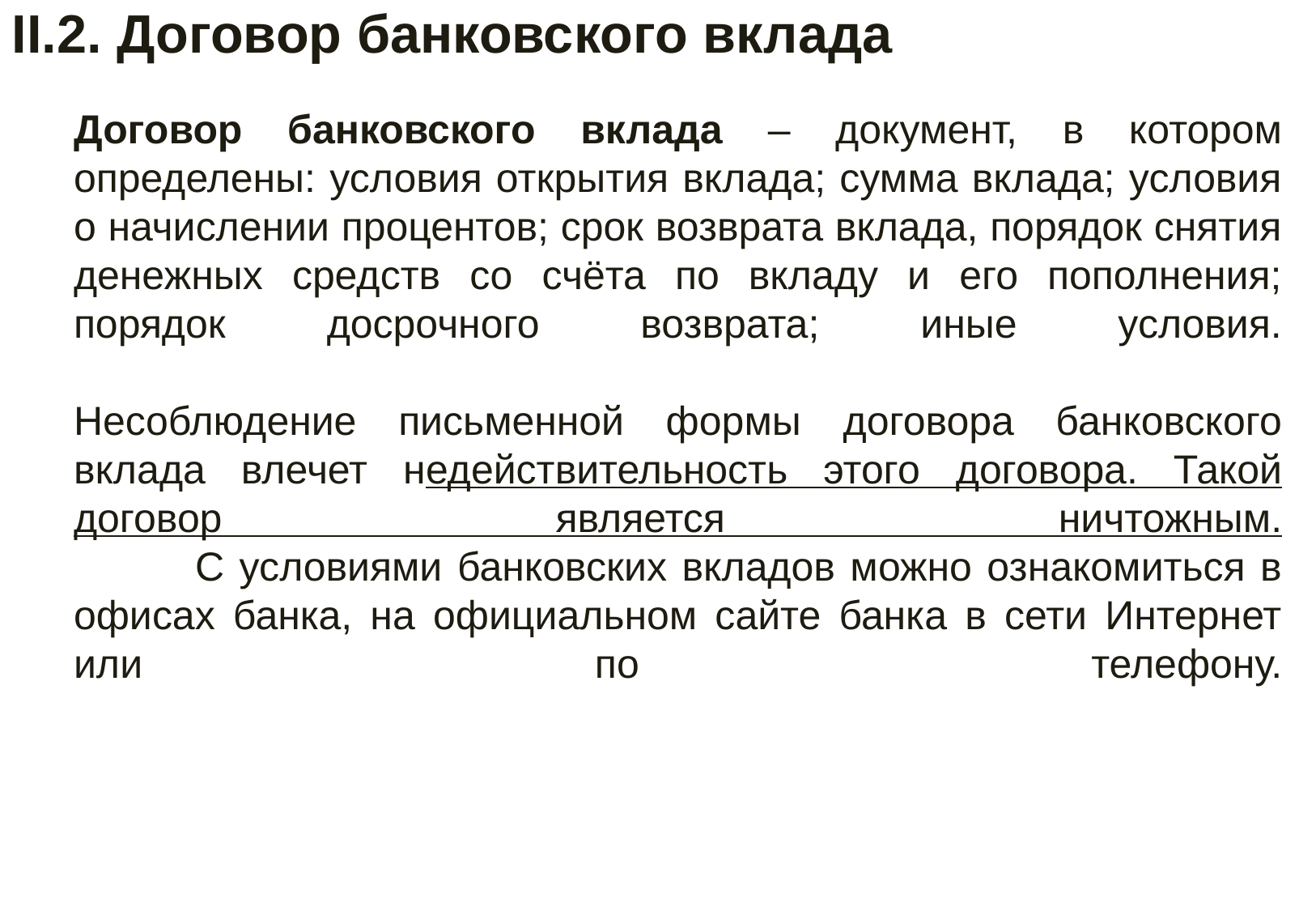

II.2. Договор банковского вклада
# Договор банковского вклада – документ, в котором определены: условия открытия вклада; сумма вклада; условия о начислении процентов; срок возврата вклада, порядок снятия денежных средств со счёта по вкладу и его пополнения; порядок досрочного возврата; иные условия. Несоблюдение письменной формы договора банковского вклада влечет недействительность этого договора. Такой договор является ничтожным. С условиями банковских вкладов можно ознакомиться в офисах банка, на официальном сайте банка в сети Интернет или по телефону.